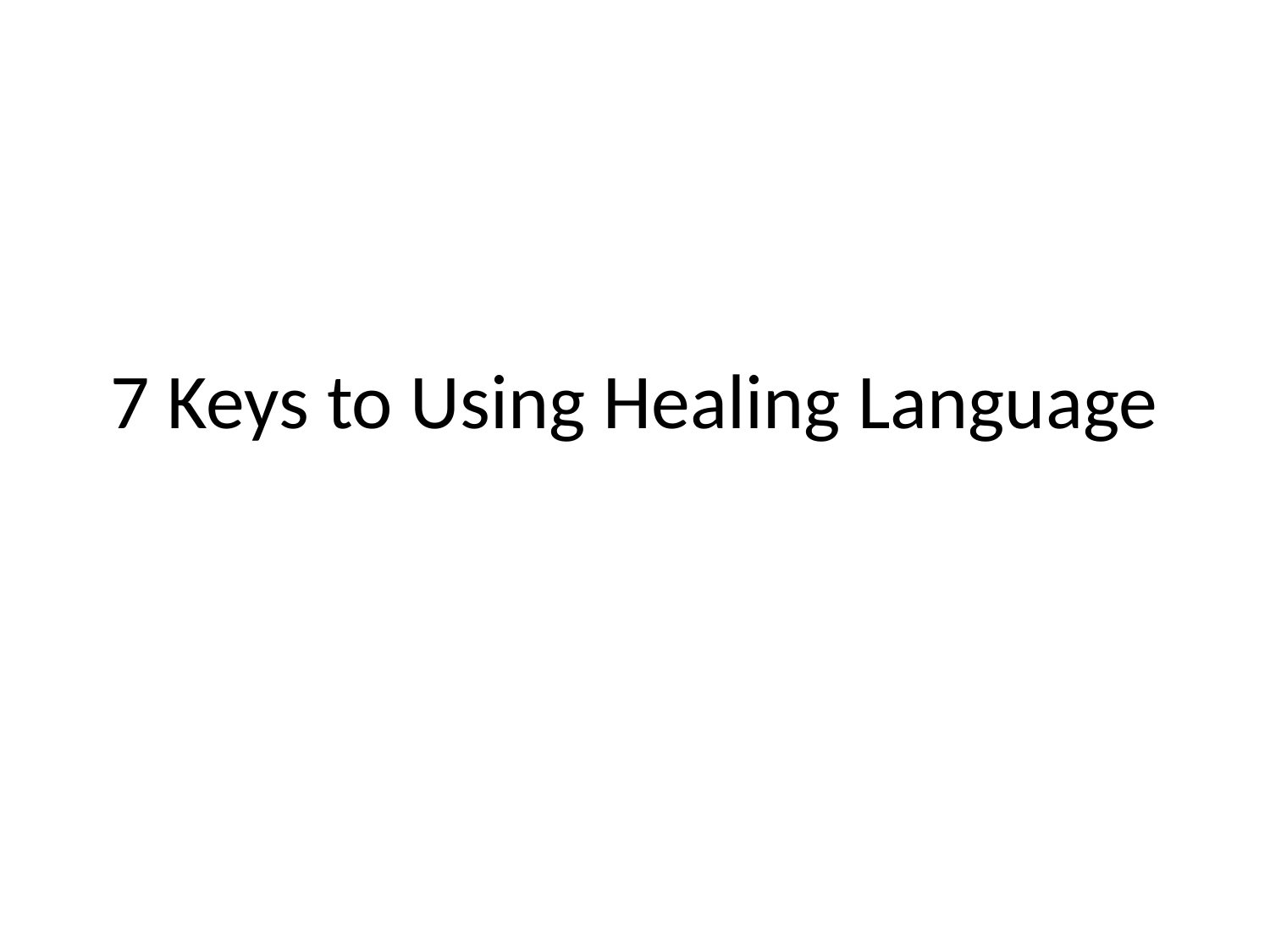

# 7 Keys to Using Healing Language